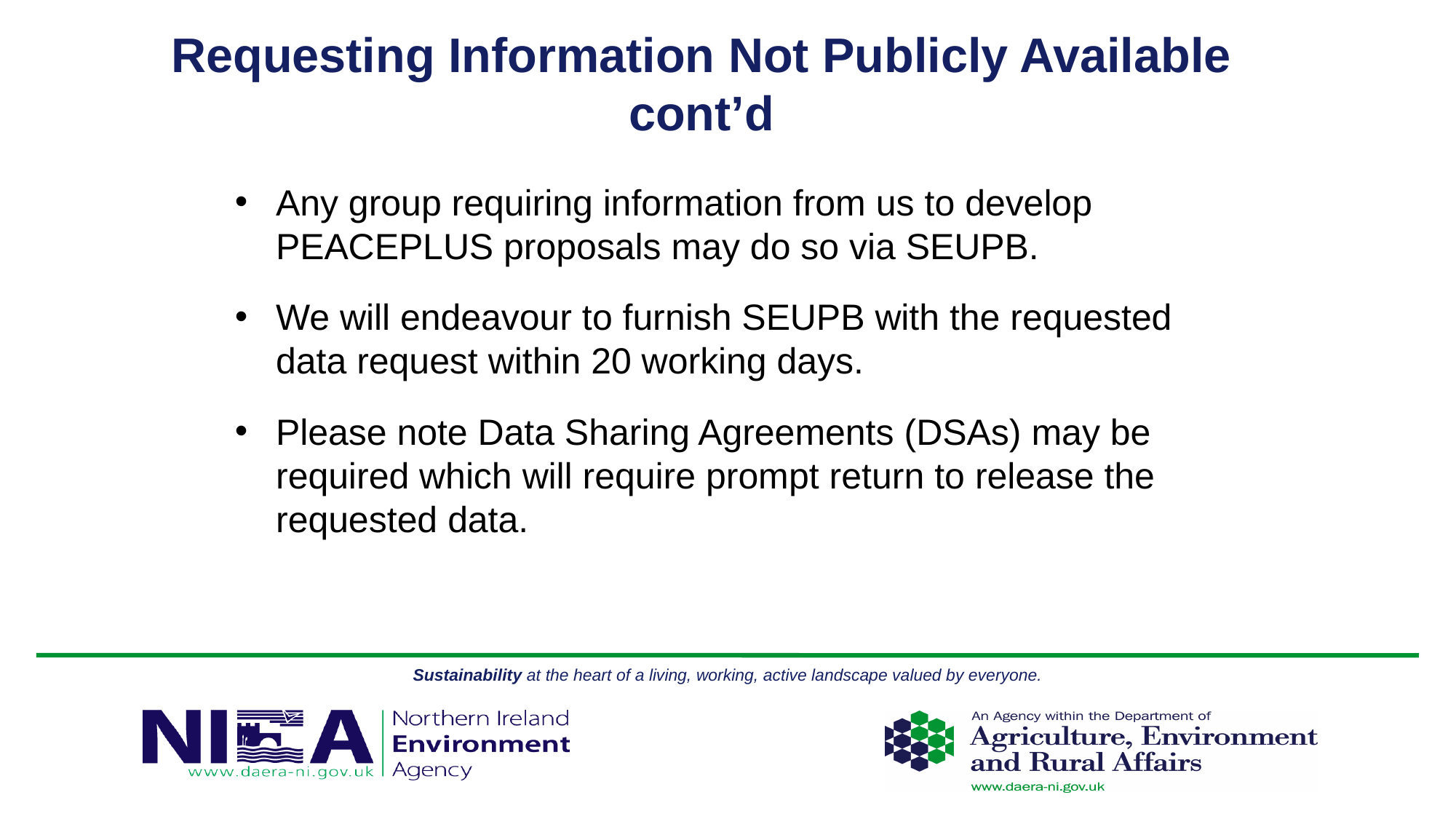

# Requesting Information Not Publicly Available cont’d
Any group requiring information from us to develop PEACEPLUS proposals may do so via SEUPB.
We will endeavour to furnish SEUPB with the requested data request within 20 working days.
Please note Data Sharing Agreements (DSAs) may be required which will require prompt return to release the requested data.